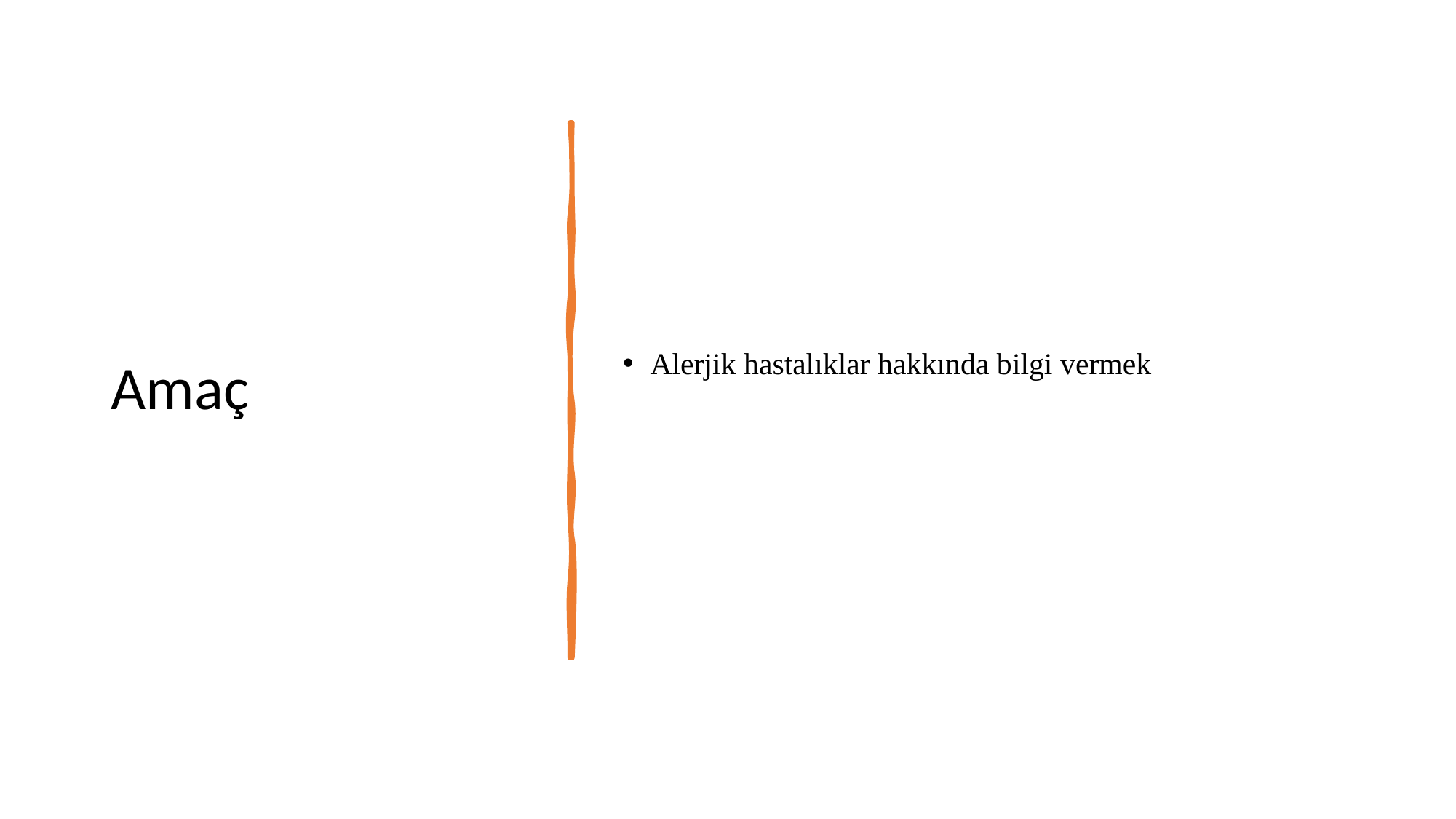

# Amaç
Alerjik hastalıklar hakkında bilgi vermek